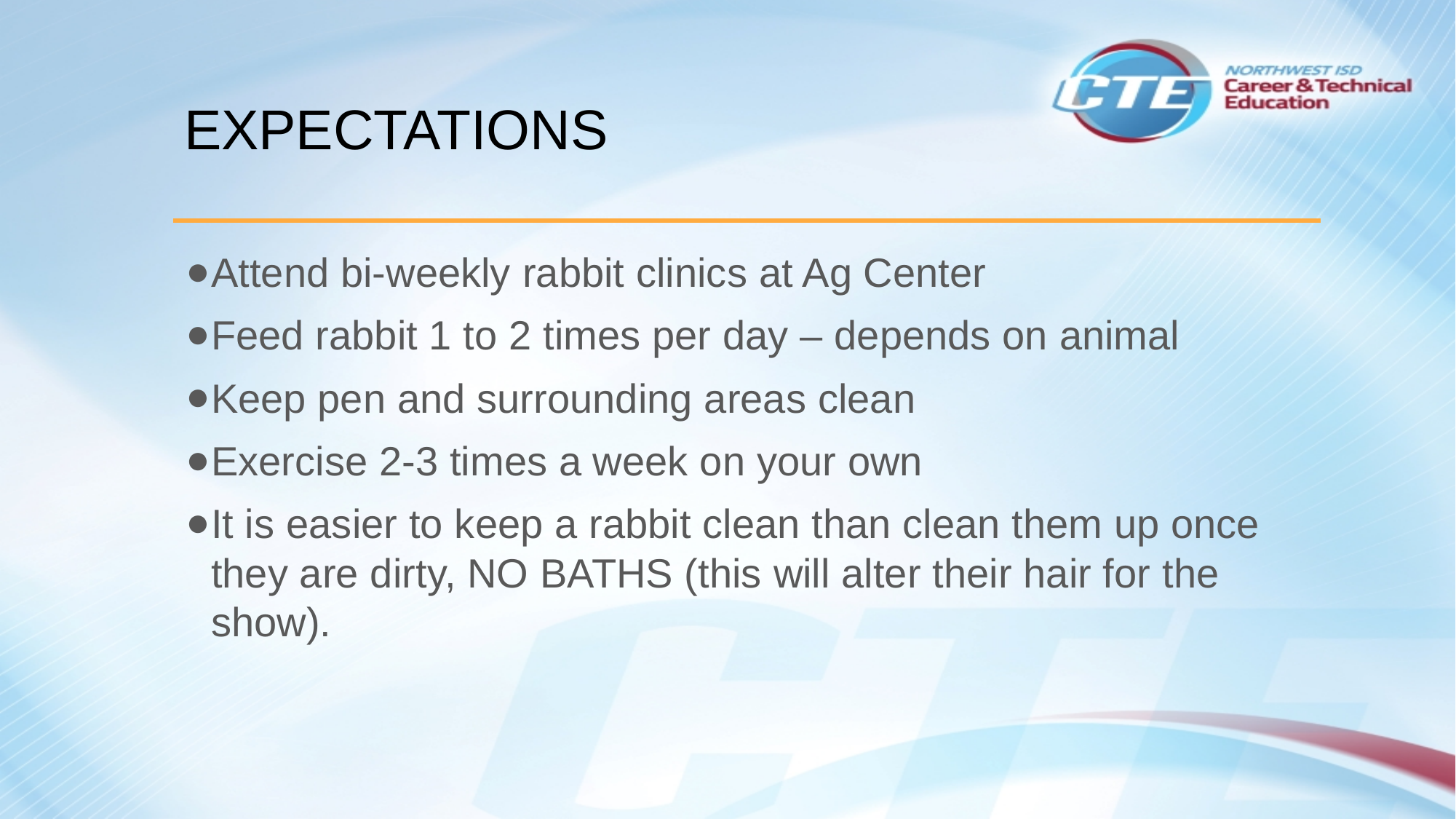

# EXPECTATIONS
Attend bi-weekly rabbit clinics at Ag Center
Feed rabbit 1 to 2 times per day – depends on animal
Keep pen and surrounding areas clean
Exercise 2-3 times a week on your own
It is easier to keep a rabbit clean than clean them up once they are dirty, NO BATHS (this will alter their hair for the show).